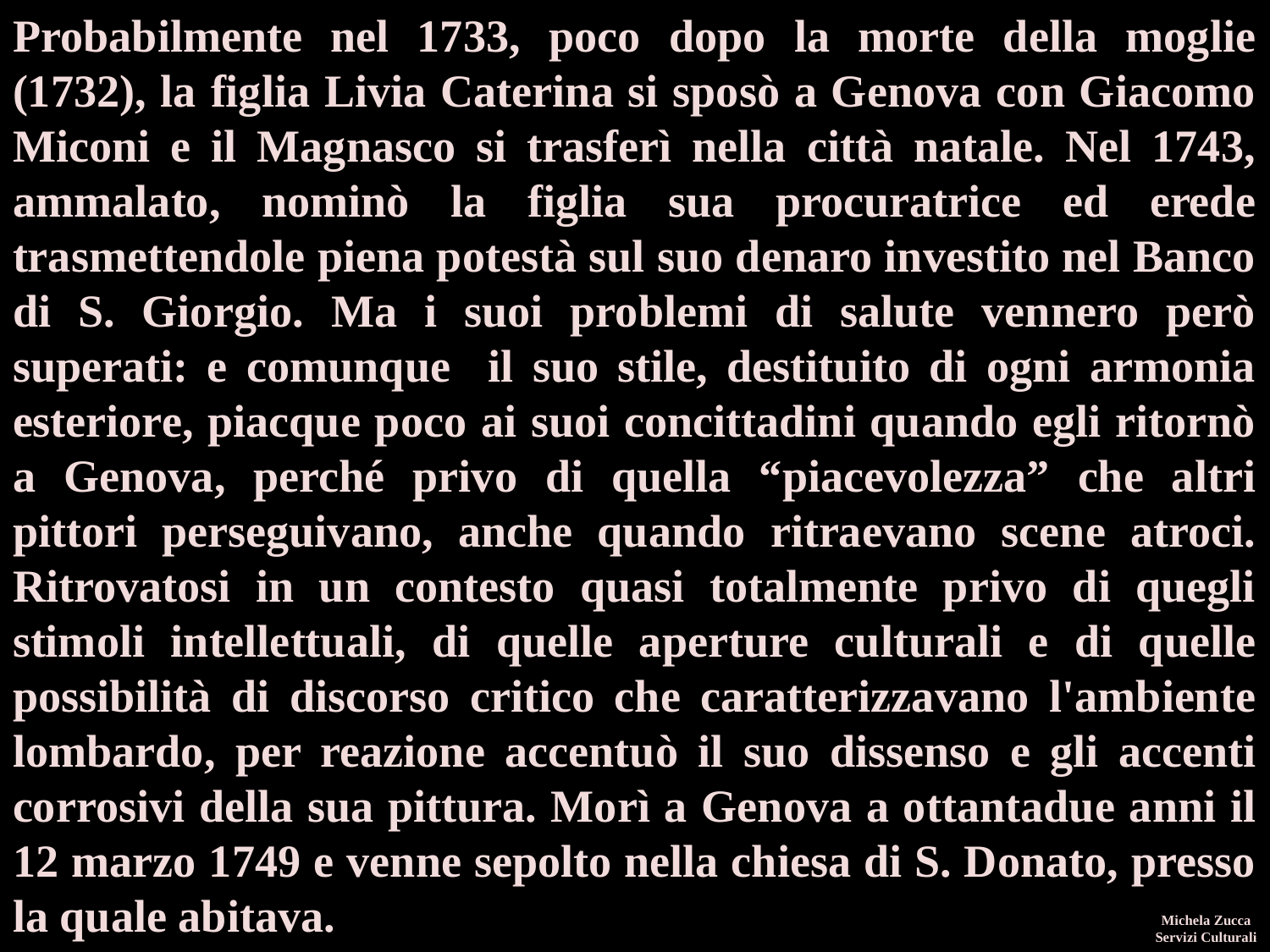

Probabilmente nel 1733, poco dopo la morte della moglie (1732), la figlia Livia Caterina si sposò a Genova con Giacomo Miconi e il Magnasco si trasferì nella città natale. Nel 1743, ammalato, nominò la figlia sua procuratrice ed erede trasmettendole piena potestà sul suo denaro investito nel Banco di S. Giorgio. Ma i suoi problemi di salute vennero però superati: e comunque  il suo stile, destituito di ogni armonia esteriore, piacque poco ai suoi concittadini quando egli ritornò a Genova, perché privo di quella “piacevolezza” che altri pittori perseguivano, anche quando ritraevano scene atroci. Ritrovatosi in un contesto quasi totalmente privo di quegli stimoli intellettuali, di quelle aperture culturali e di quelle possibilità di discorso critico che caratterizzavano l'ambiente lombardo, per reazione accentuò il suo dissenso e gli accenti corrosivi della sua pittura. Morì a Genova a ottantadue anni il 12 marzo 1749 e venne sepolto nella chiesa di S. Donato, presso la quale abitava.

Michela Zucca
Servizi Culturali